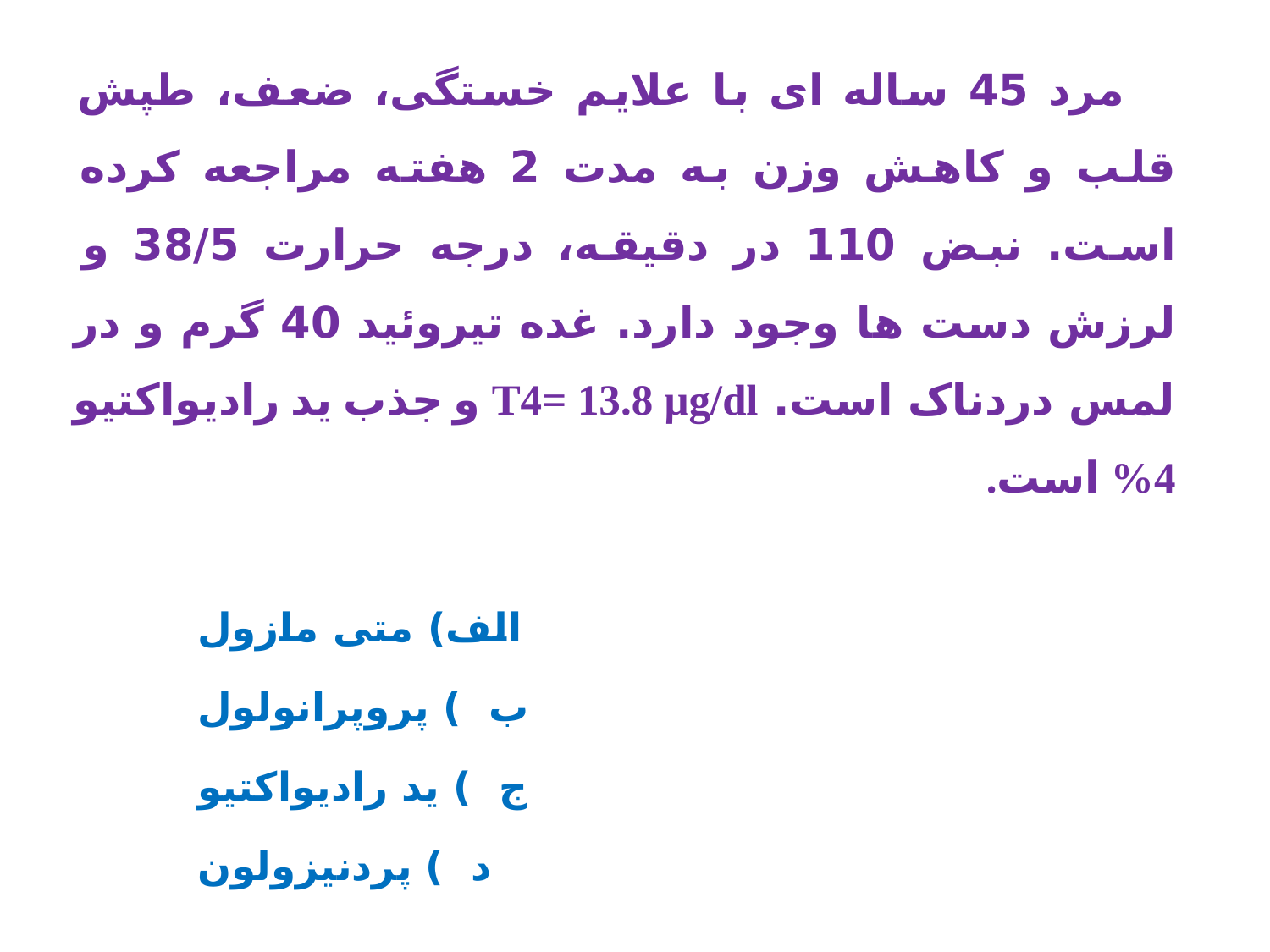

مرد 45 ساله ای با علایم خستگی، ضعف، طپش قلب و کاهش وزن به مدت 2 هفته مراجعه کرده است. نبض 110 در دقیقه، درجه حرارت 38/5 و لرزش دست ها وجود دارد. غده تیروئید 40 گرم و در لمس دردناک است. T4= 13.8 μg/dl و جذب ید رادیواکتیو 4% است.

الف) متی مازول
ب  ) پروپرانولول
ج  ) ید رادیواکتیو
د  ) پردنیزولون